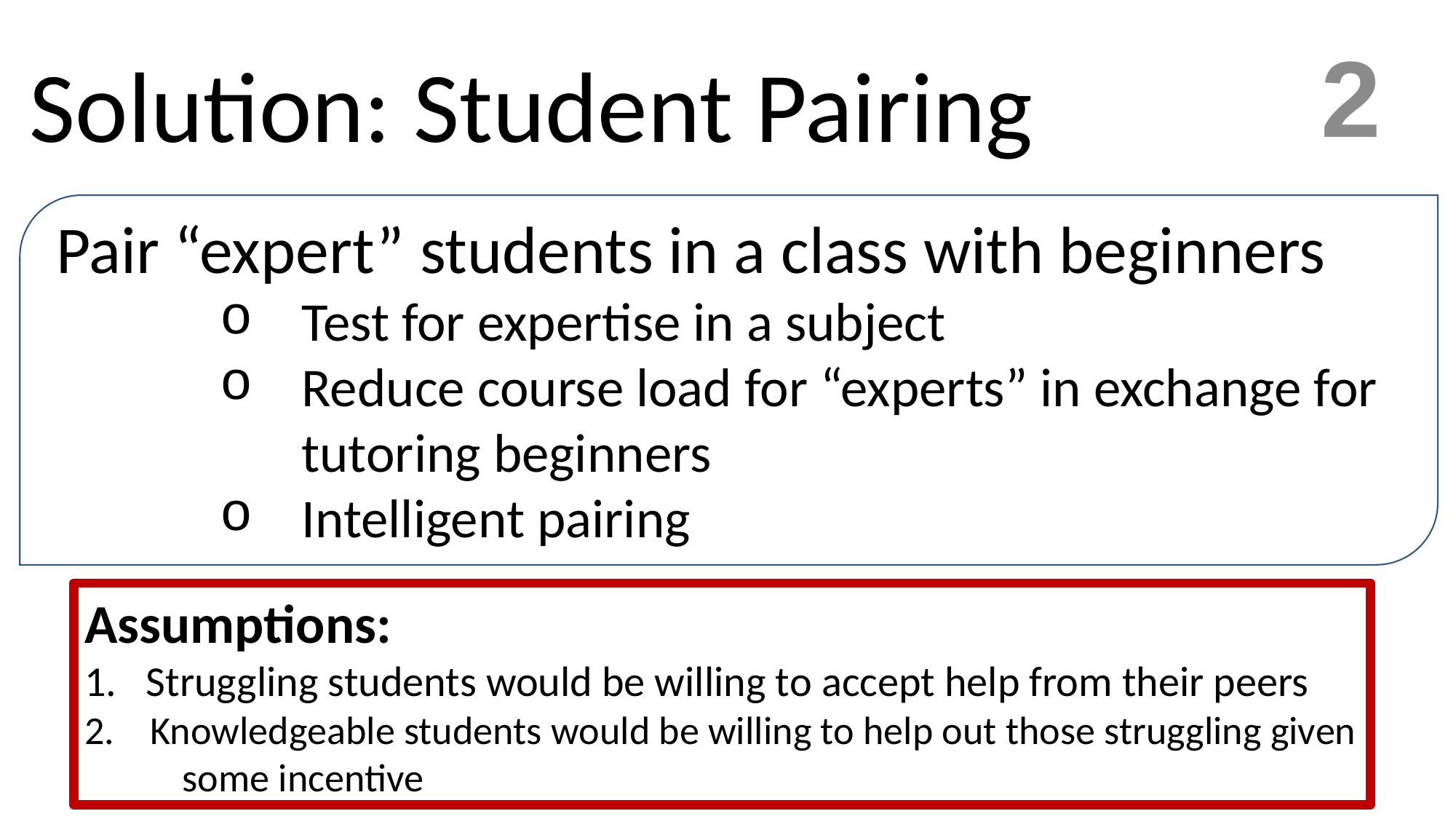

Solution: Student Pairing
2

Pair “expert” students in a class with beginners
Test for expertise in a subject
Reduce course load for “experts” in exchange for tutoring beginners
Intelligent pairing
Assumptions:
Struggling students would be willing to accept help from their peers
2.    Knowledgeable students would be willing to help out those struggling given            some incentive